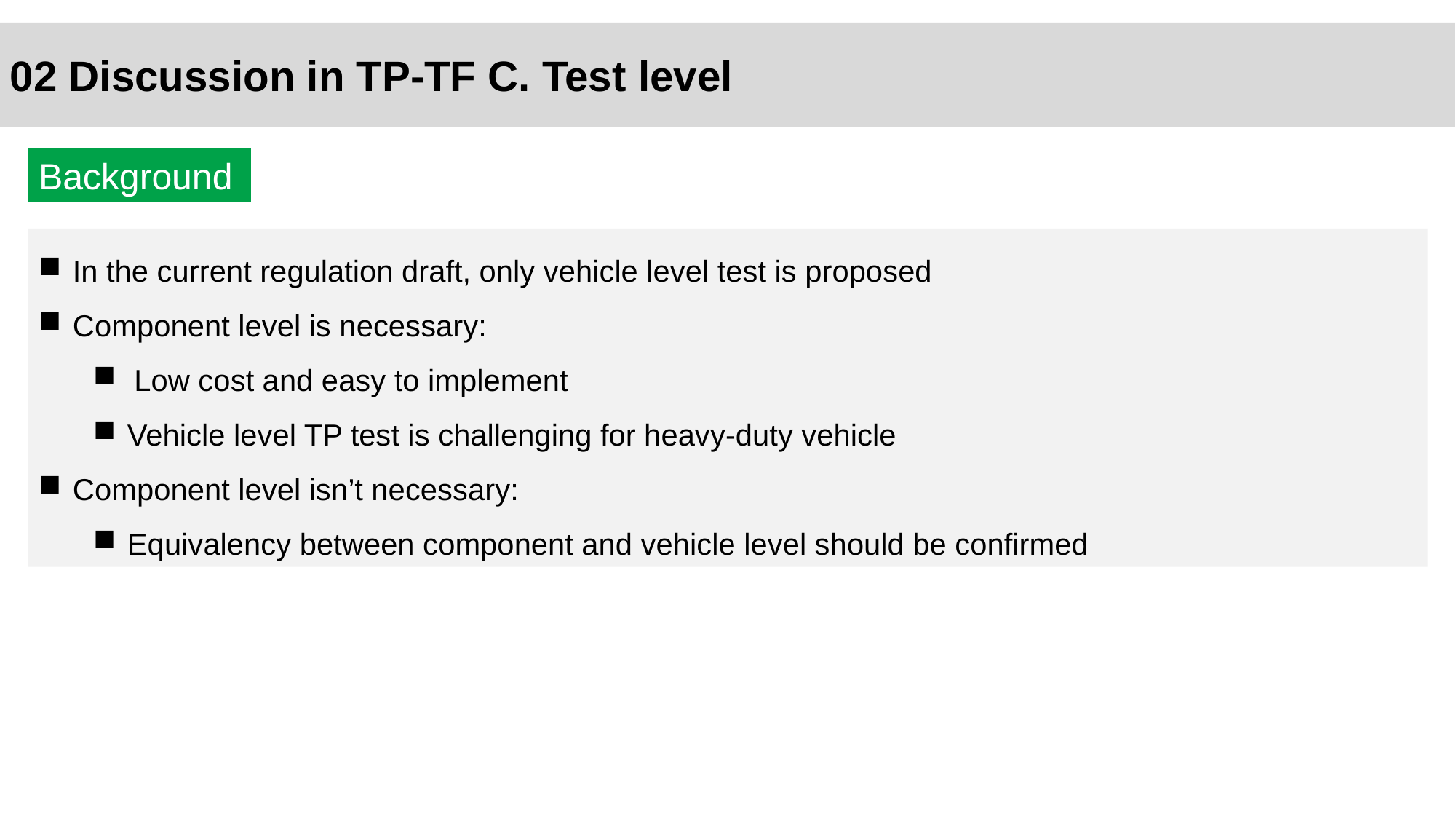

# 02 Discussion in TP-TF C. Test level
Background
In the current regulation draft, only vehicle level test is proposed
Component level is necessary:
Low cost and easy to implement
Vehicle level TP test is challenging for heavy-duty vehicle
Component level isn’t necessary:
Equivalency between component and vehicle level should be confirmed